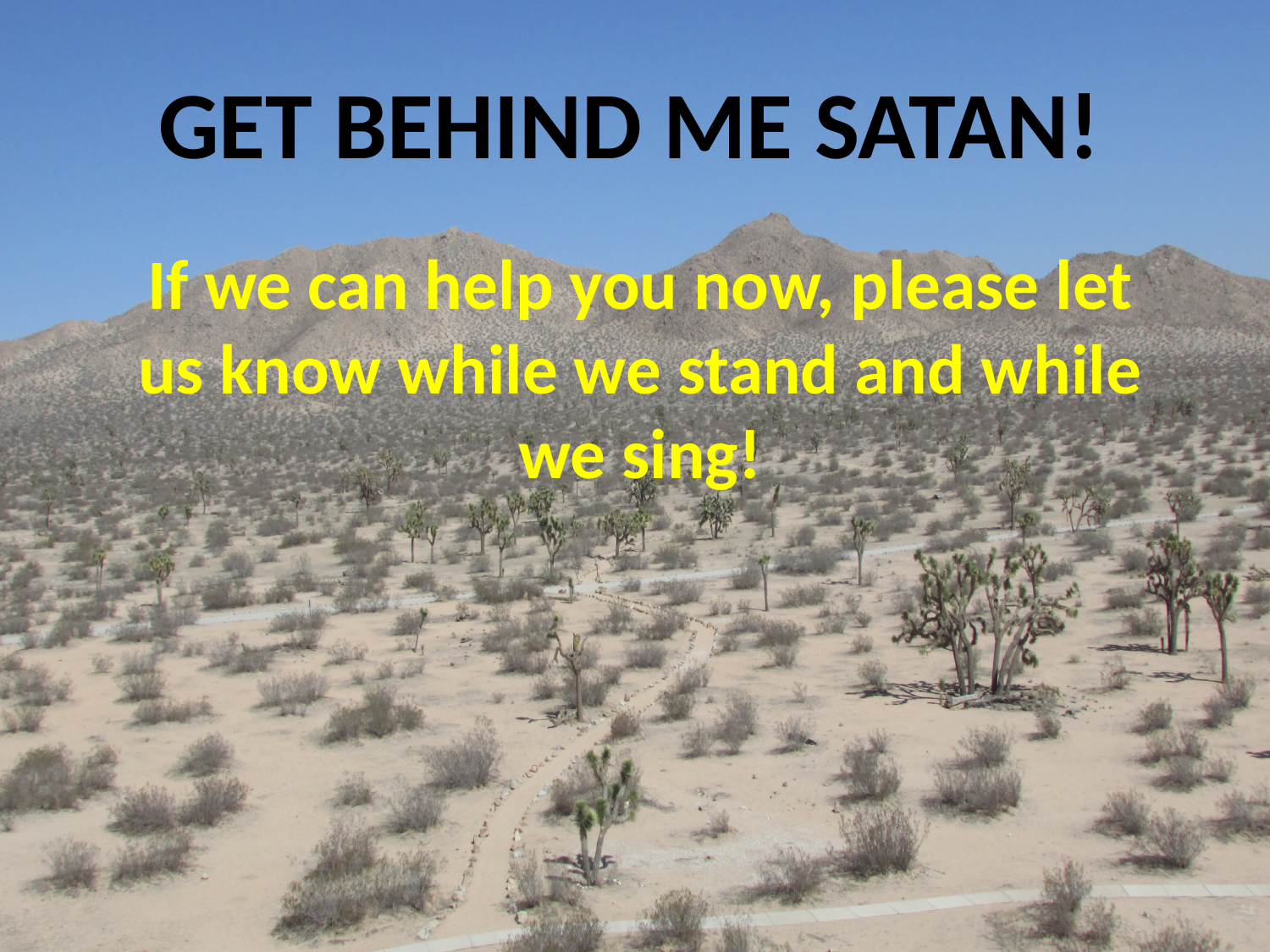

GET BEHIND ME SATAN!
If we can help you now, please let us know while we stand and while we sing!